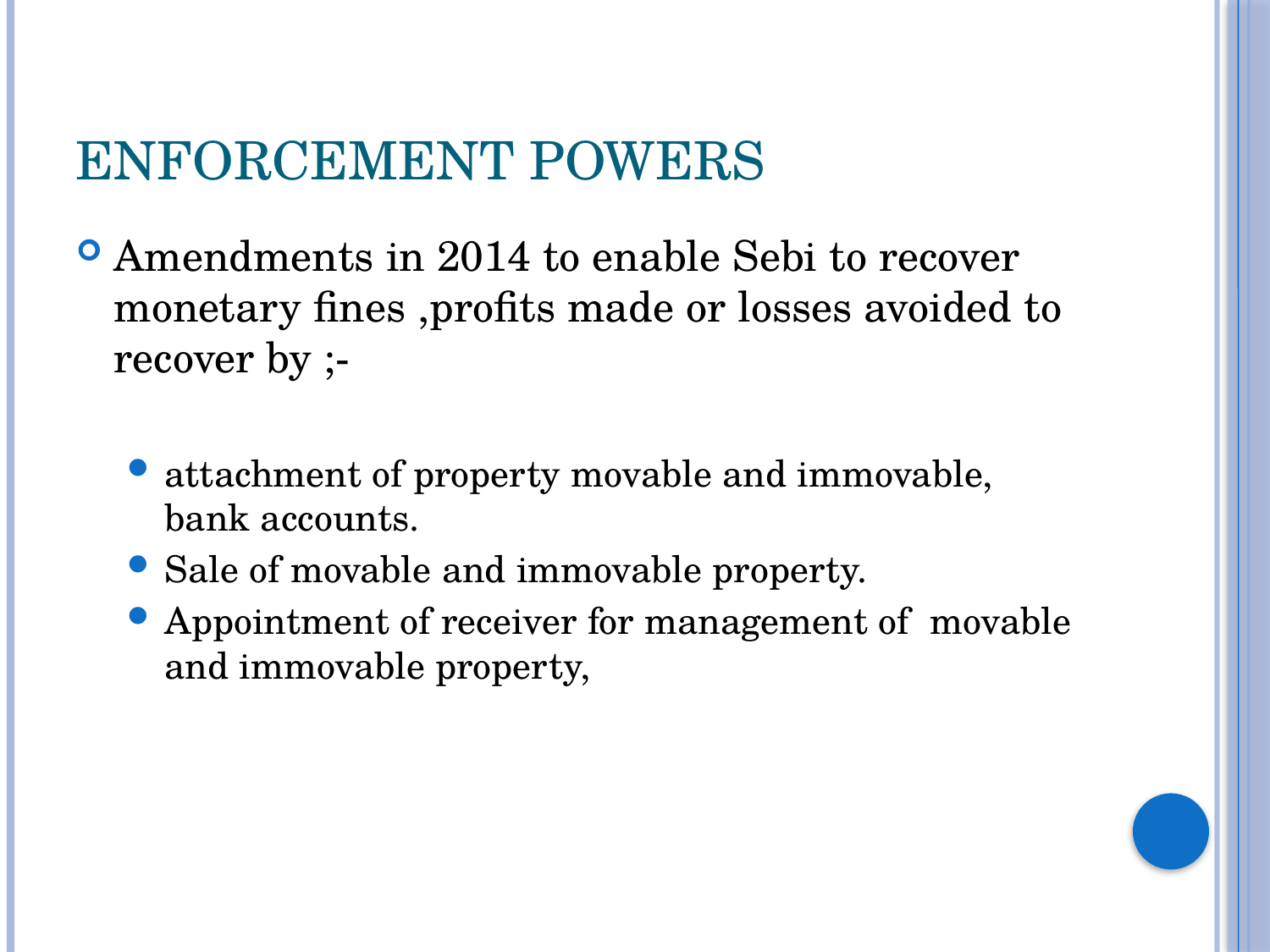

# Enforcement Powers
Amendments in 2014 to enable Sebi to recover monetary fines ,profits made or losses avoided to recover by ;-

attachment of property movable and immovable, bank accounts.
Sale of movable and immovable property.
Appointment of receiver for management of  movable and immovable property,